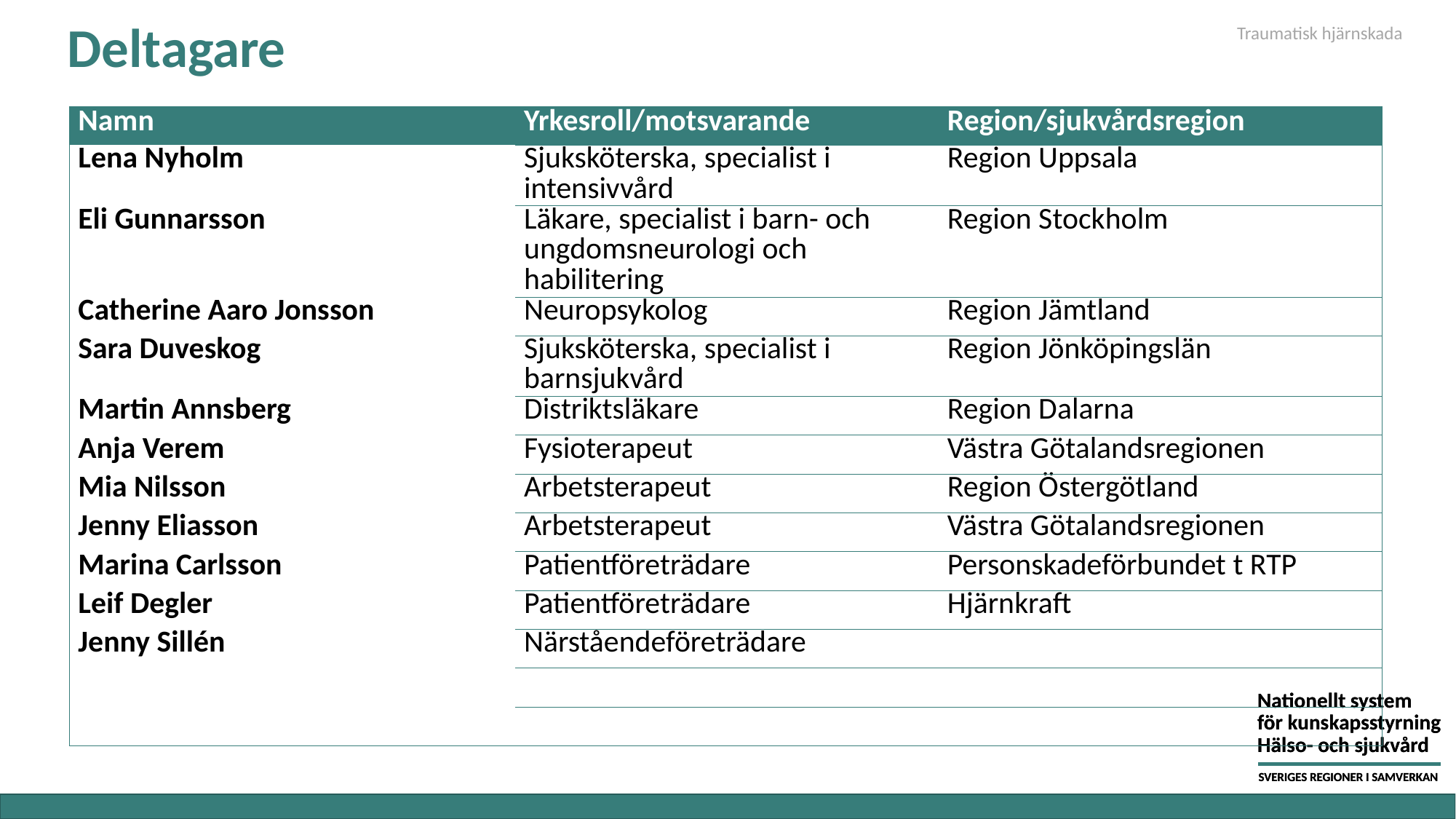

# Deltagare
Traumatisk hjärnskada
| Namn | Yrkesroll/motsvarande | Region/sjukvårdsregion |
| --- | --- | --- |
| Lena Nyholm | Sjuksköterska, specialist i intensivvård | Region Uppsala |
| Eli Gunnarsson | Läkare, specialist i barn- och ungdomsneurologi och habilitering | Region Stockholm |
| Catherine Aaro Jonsson | Neuropsykolog | Region Jämtland |
| Sara Duveskog | Sjuksköterska, specialist i barnsjukvård | Region Jönköpingslän |
| Martin Annsberg | Distriktsläkare | Region Dalarna |
| Anja Verem | Fysioterapeut | Västra Götalandsregionen |
| Mia Nilsson | Arbetsterapeut | Region Östergötland |
| Jenny Eliasson | Arbetsterapeut | Västra Götalandsregionen |
| Marina Carlsson | Patientföreträdare | Personskadeförbundet t RTP |
| Leif Degler | Patientföreträdare | Hjärnkraft |
| Jenny Sillén | Närståendeföreträdare |  |
|  |  |  |
|  |  |  |